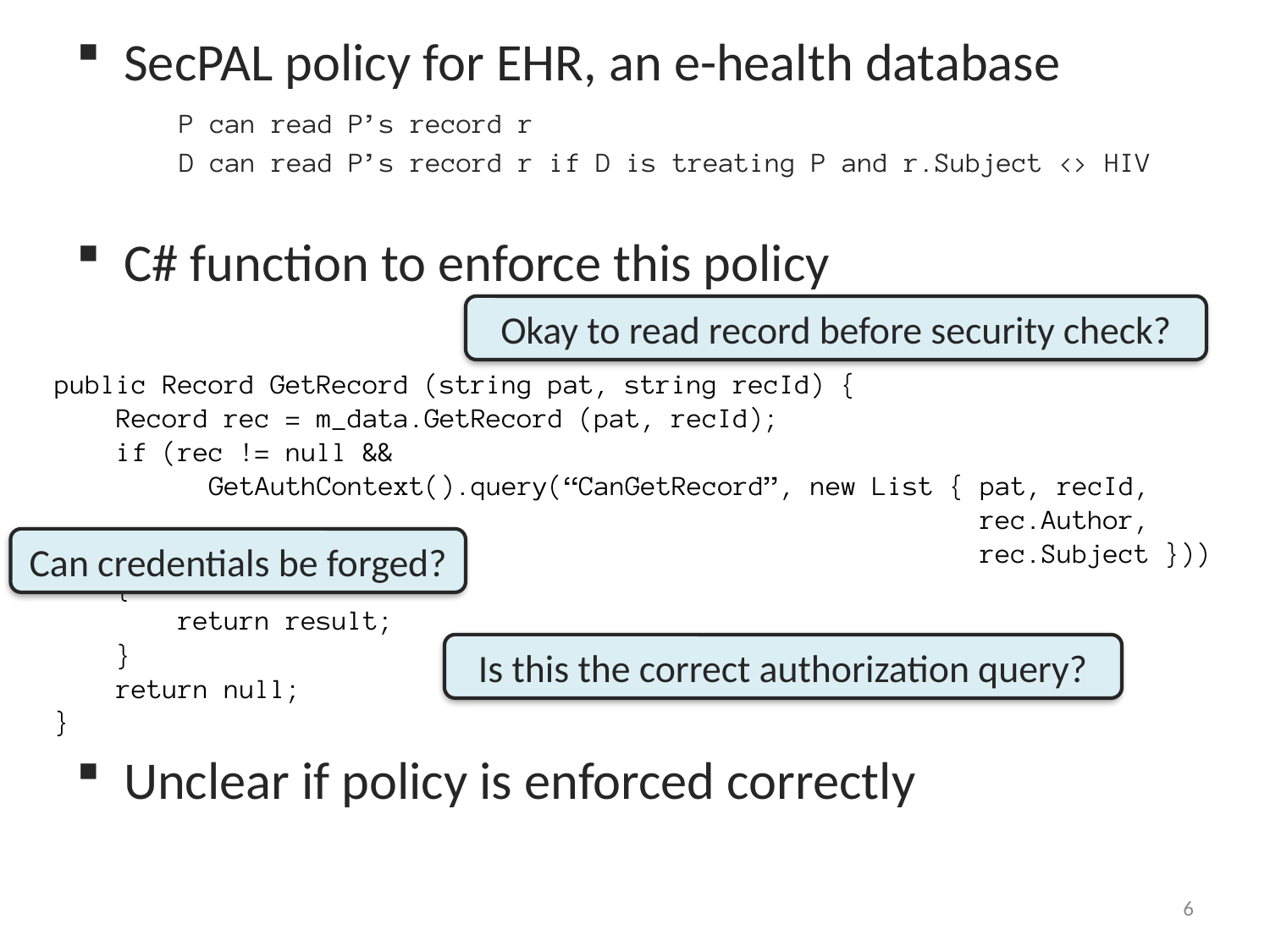

SecPAL policy for EHR, an e-health database
P can read P’s record r
	D can read P’s record r if D is treating P and r.Subject <> HIV

C# function to enforce this policy

Unclear if policy is enforced correctly
Okay to read record before security check?

public Record GetRecord (string pat, string recId) {
    Record rec = m_data.GetRecord (pat, recId);
    if (rec != null &&
          GetAuthContext().query(“CanGetRecord”, new List { pat, recId,
                                                            rec.Author,
                                                            rec.Subject }))
    {
        return result;
    }
    return null;
}
Can credentials be forged?

Is this the correct authorization query?
6